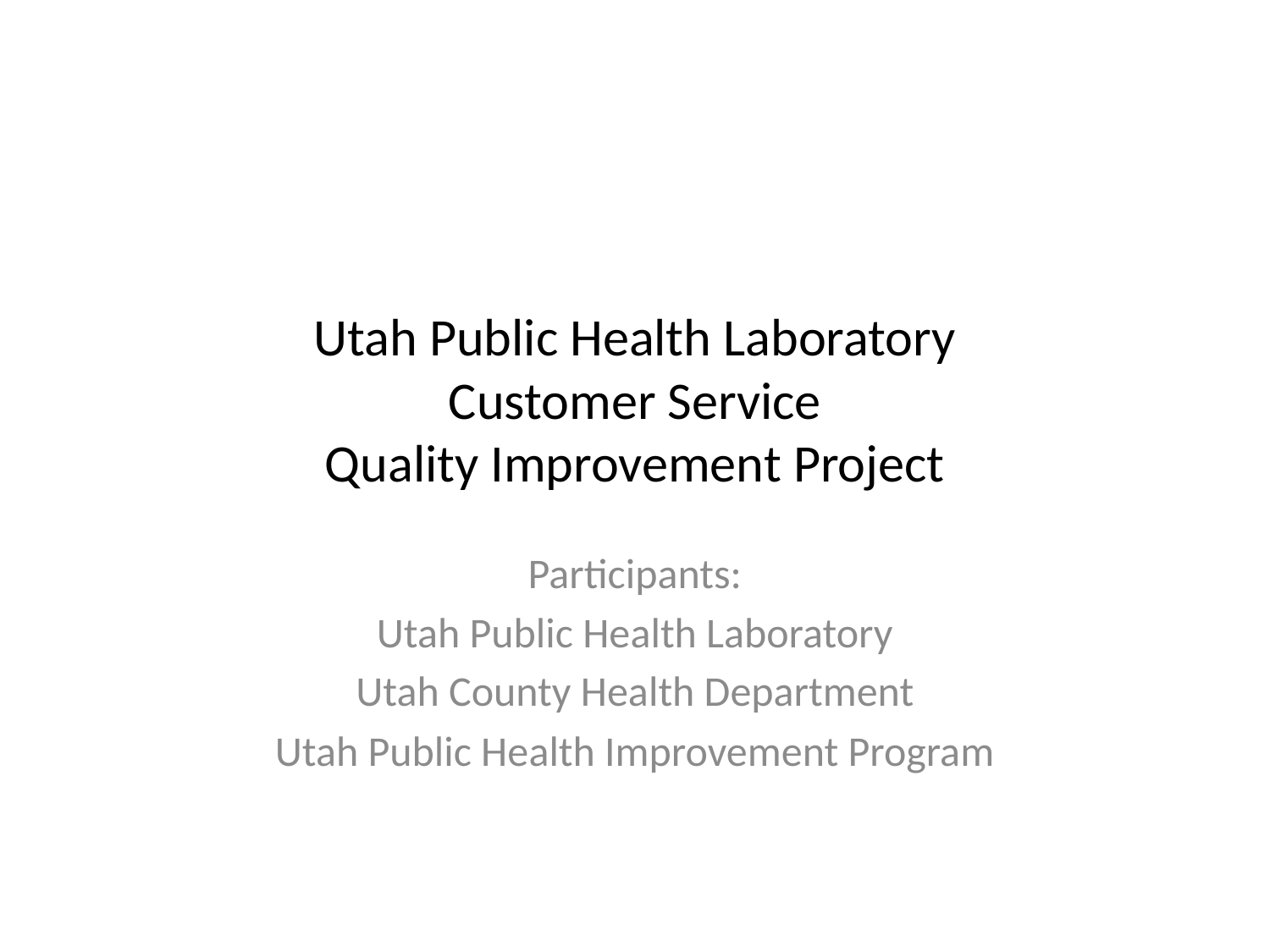

# Utah Public Health Laboratory Customer Service Quality Improvement Project
Participants:
Utah Public Health Laboratory
Utah County Health Department
Utah Public Health Improvement Program